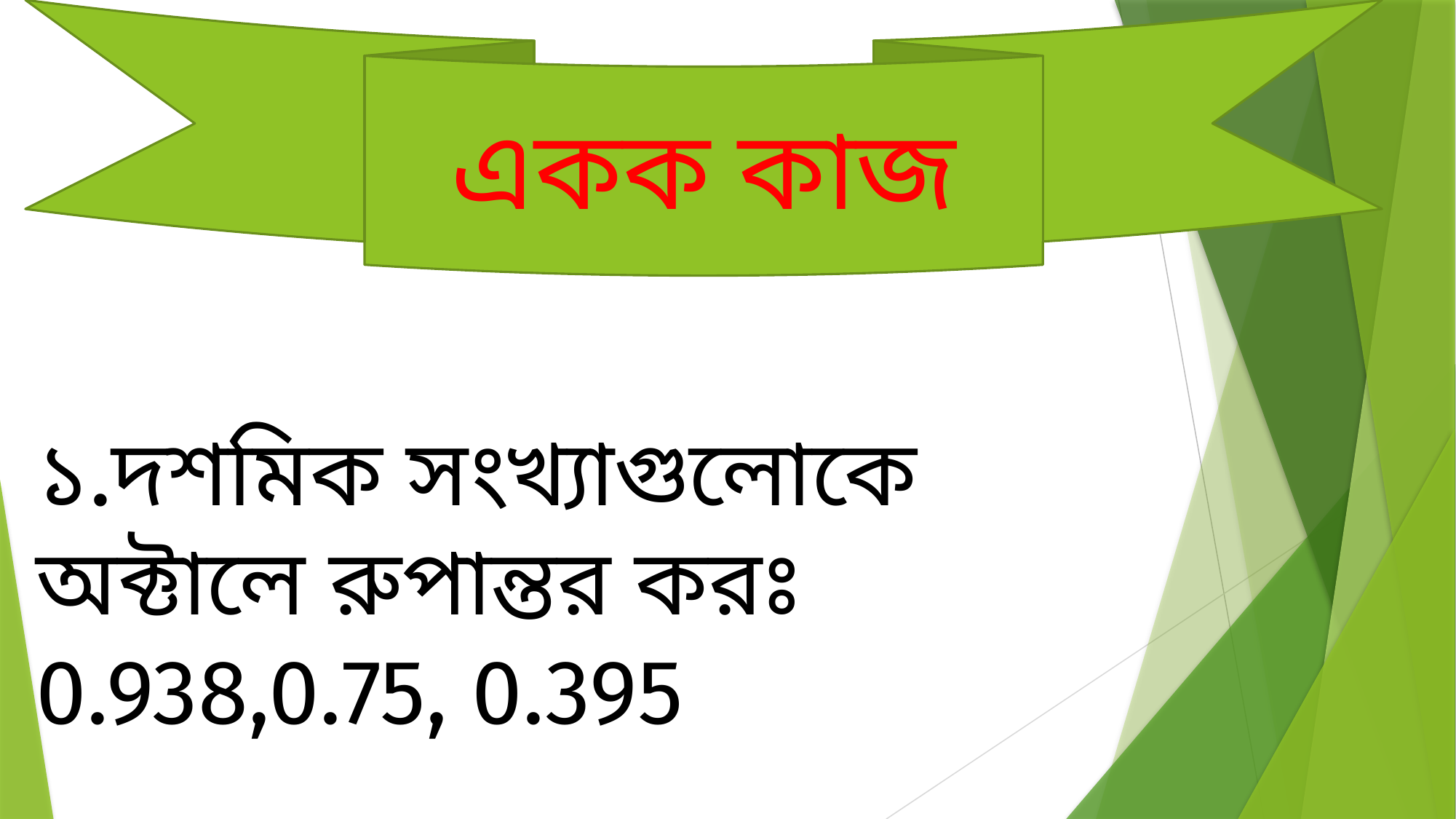

একক কাজ
১.দশমিক সংখ্যাগুলোকে অক্টালে রুপান্তর করঃ
0.938,0.75, 0.395